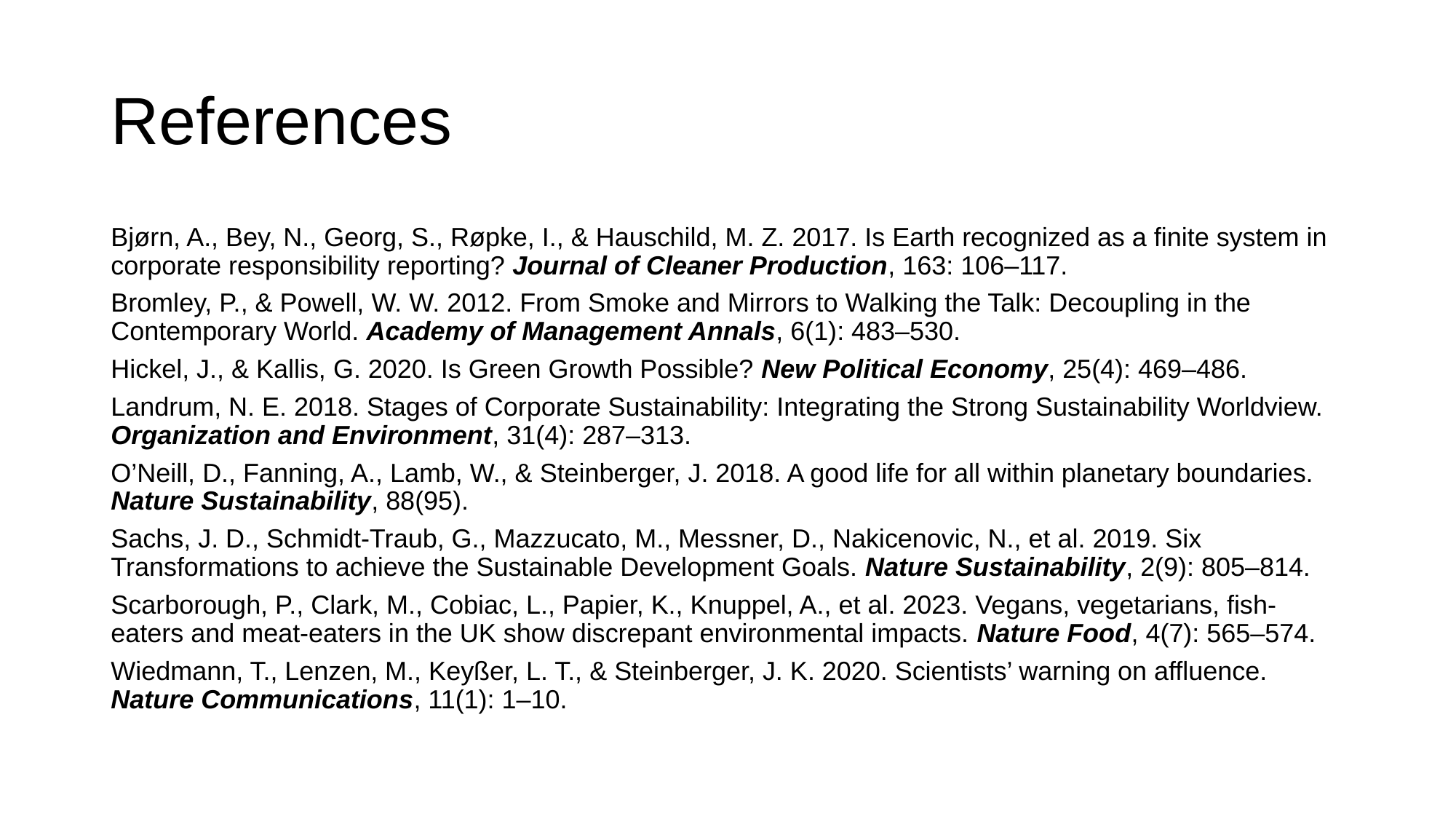

# References
Bjørn, A., Bey, N., Georg, S., Røpke, I., & Hauschild, M. Z. 2017. Is Earth recognized as a finite system in corporate responsibility reporting? Journal of Cleaner Production, 163: 106–117.
Bromley, P., & Powell, W. W. 2012. From Smoke and Mirrors to Walking the Talk: Decoupling in the Contemporary World. Academy of Management Annals, 6(1): 483–530.
Hickel, J., & Kallis, G. 2020. Is Green Growth Possible? New Political Economy, 25(4): 469–486.
Landrum, N. E. 2018. Stages of Corporate Sustainability: Integrating the Strong Sustainability Worldview. Organization and Environment, 31(4): 287–313.
O’Neill, D., Fanning, A., Lamb, W., & Steinberger, J. 2018. A good life for all within planetary boundaries. Nature Sustainability, 88(95).
Sachs, J. D., Schmidt-Traub, G., Mazzucato, M., Messner, D., Nakicenovic, N., et al. 2019. Six Transformations to achieve the Sustainable Development Goals. Nature Sustainability, 2(9): 805–814.
Scarborough, P., Clark, M., Cobiac, L., Papier, K., Knuppel, A., et al. 2023. Vegans, vegetarians, fish-eaters and meat-eaters in the UK show discrepant environmental impacts. Nature Food, 4(7): 565–574.
Wiedmann, T., Lenzen, M., Keyßer, L. T., & Steinberger, J. K. 2020. Scientists’ warning on affluence. Nature Communications, 11(1): 1–10.